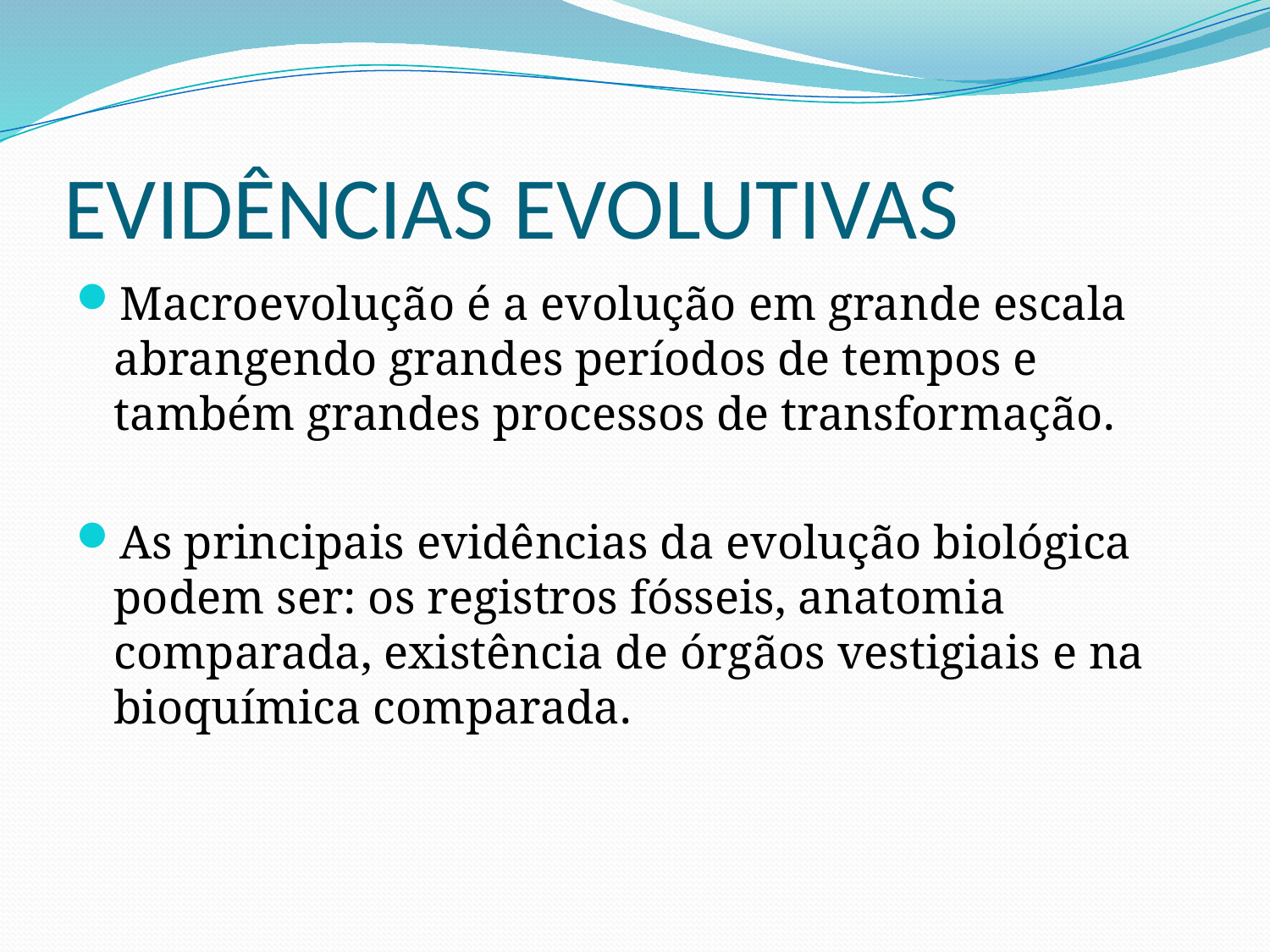

# EVIDÊNCIAS EVOLUTIVAS
Macroevolução é a evolução em grande escala abrangendo grandes períodos de tempos e também grandes processos de transformação.

As principais evidências da evolução biológica podem ser: os registros fósseis, anatomia comparada, existência de órgãos vestigiais e na bioquímica comparada.